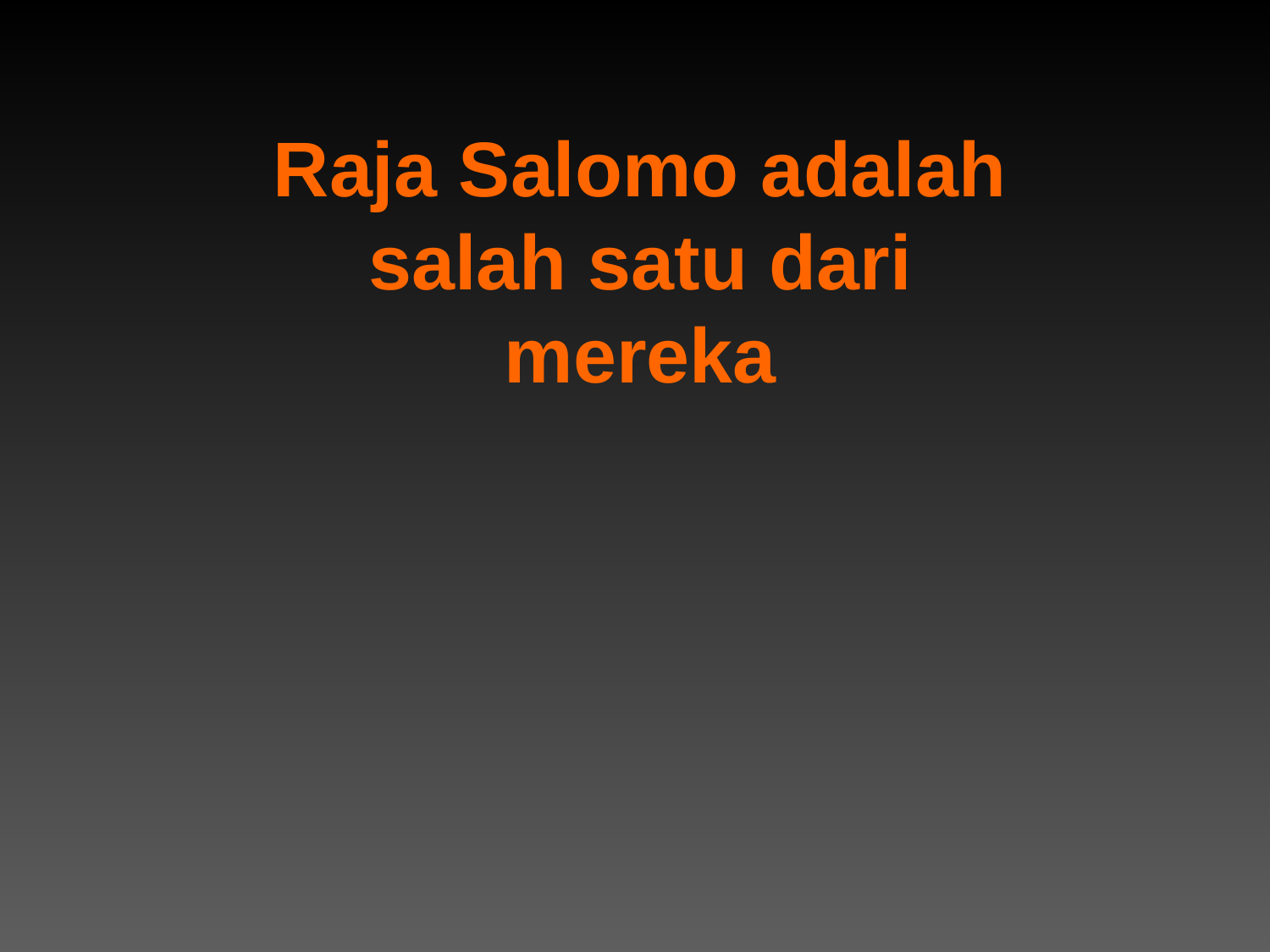

# Raja Salomo adalah salah satu dari mereka